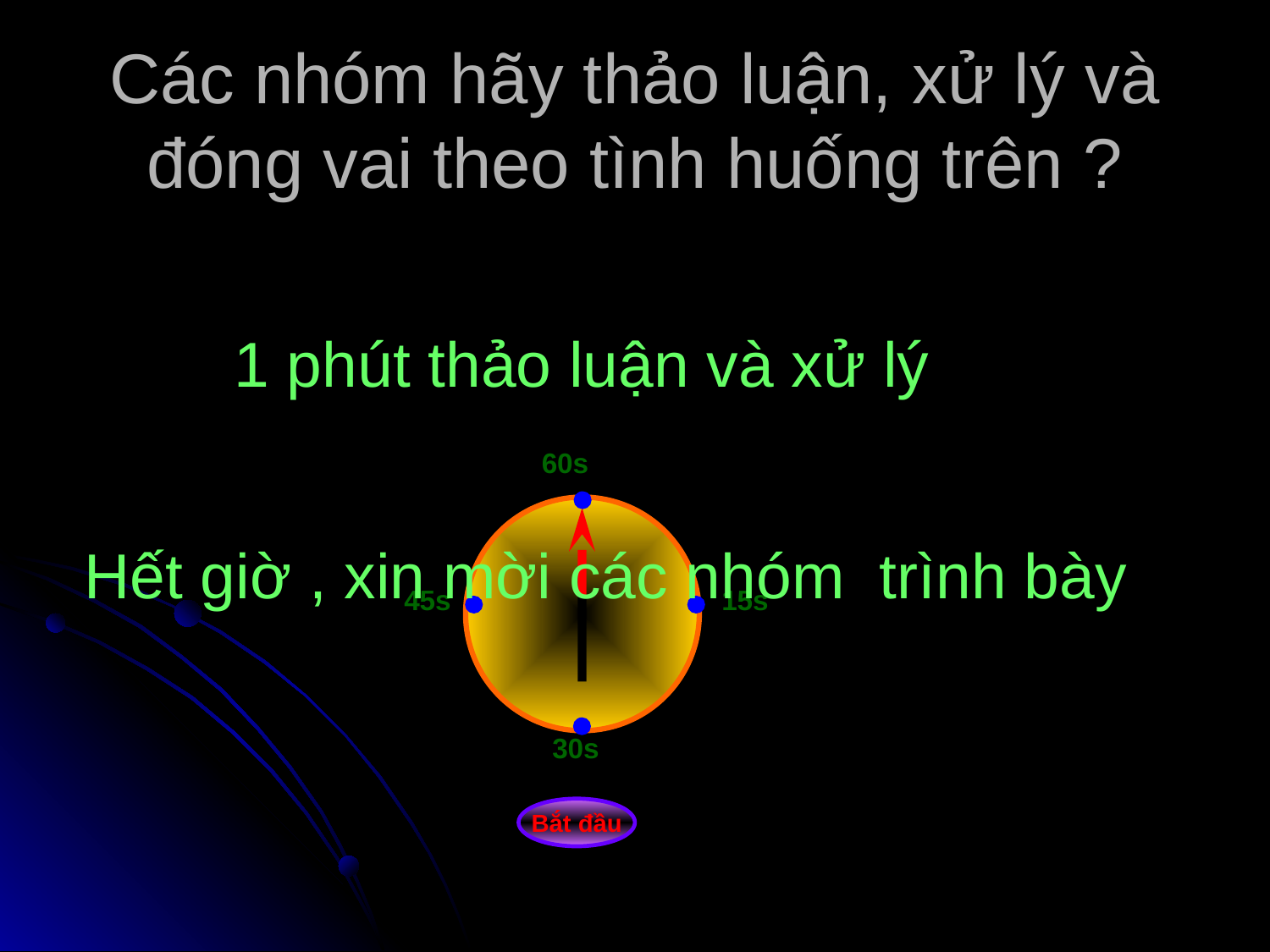

# Các nhóm hãy thảo luận, xử lý và đóng vai theo tình huống trên ?
1 phút thảo luận và xử lý
60s
45s
15s
30s
Bắt đầu
Hết giờ , xin mời các nhóm  trình bày